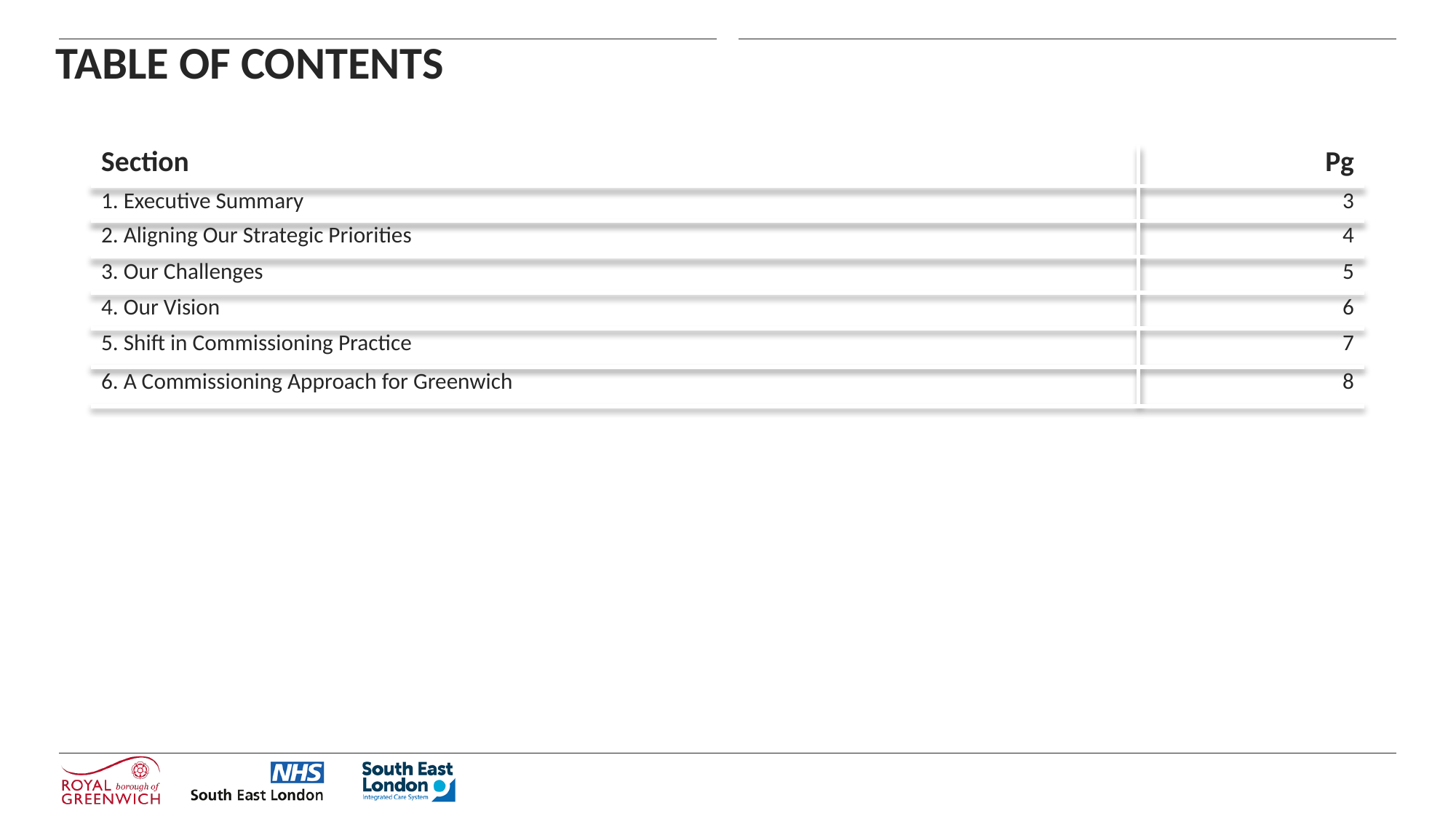

# Table of contents
| Section | Pg |
| --- | --- |
| 1. Executive Summary | 3 |
| 2. Aligning Our Strategic Priorities | 4 |
| 3. Our Challenges | 5 |
| 4. Our Vision | 6 |
| 5. Shift in Commissioning Practice | 7 |
| 6. A Commissioning Approach for Greenwich | 8 |